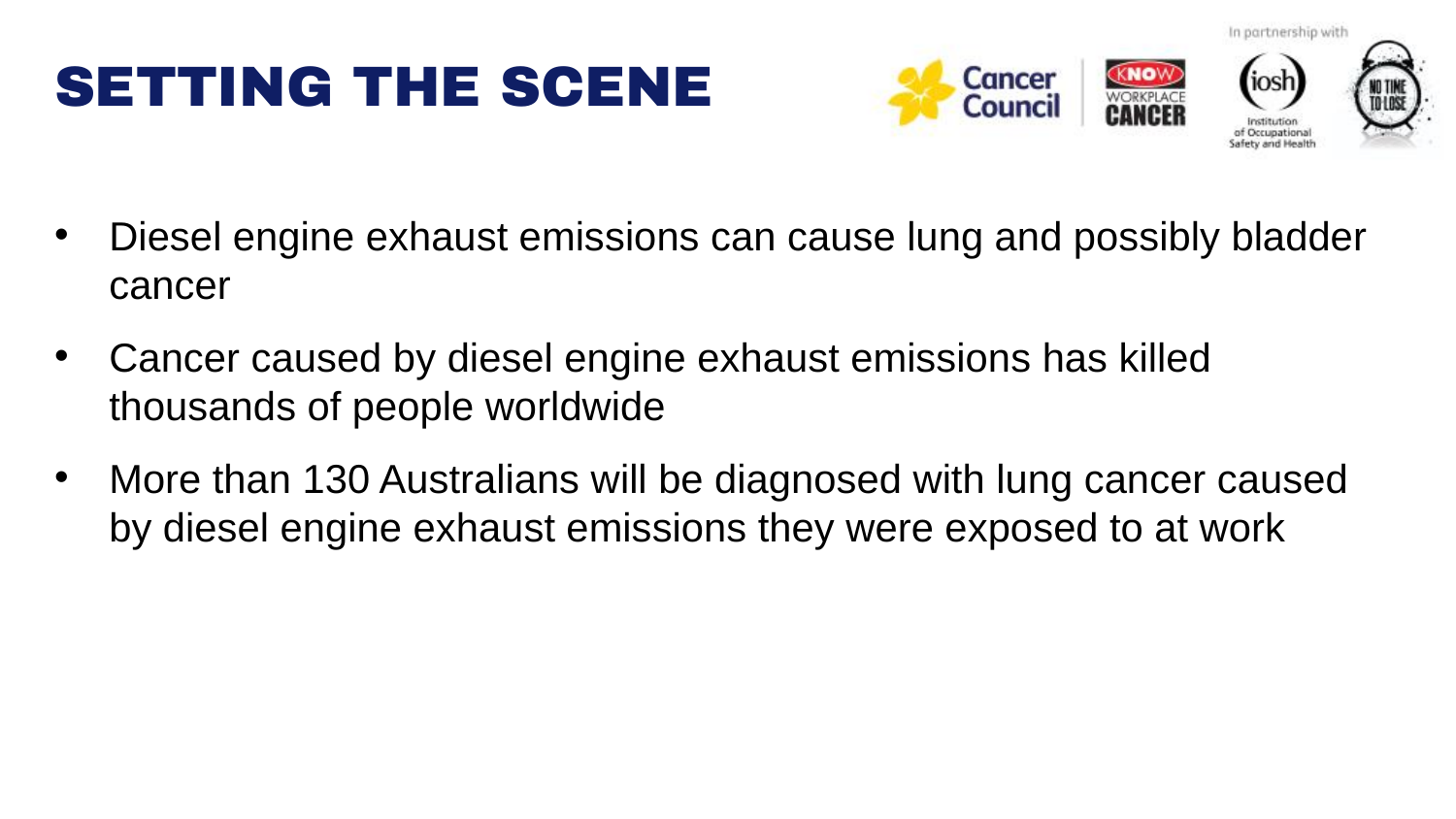

SETTING THE SCENE
Diesel engine exhaust emissions can cause lung and possibly bladder cancer
Cancer caused by diesel engine exhaust emissions has killed thousands of people worldwide
More than 130 Australians will be diagnosed with lung cancer caused by diesel engine exhaust emissions they were exposed to at work